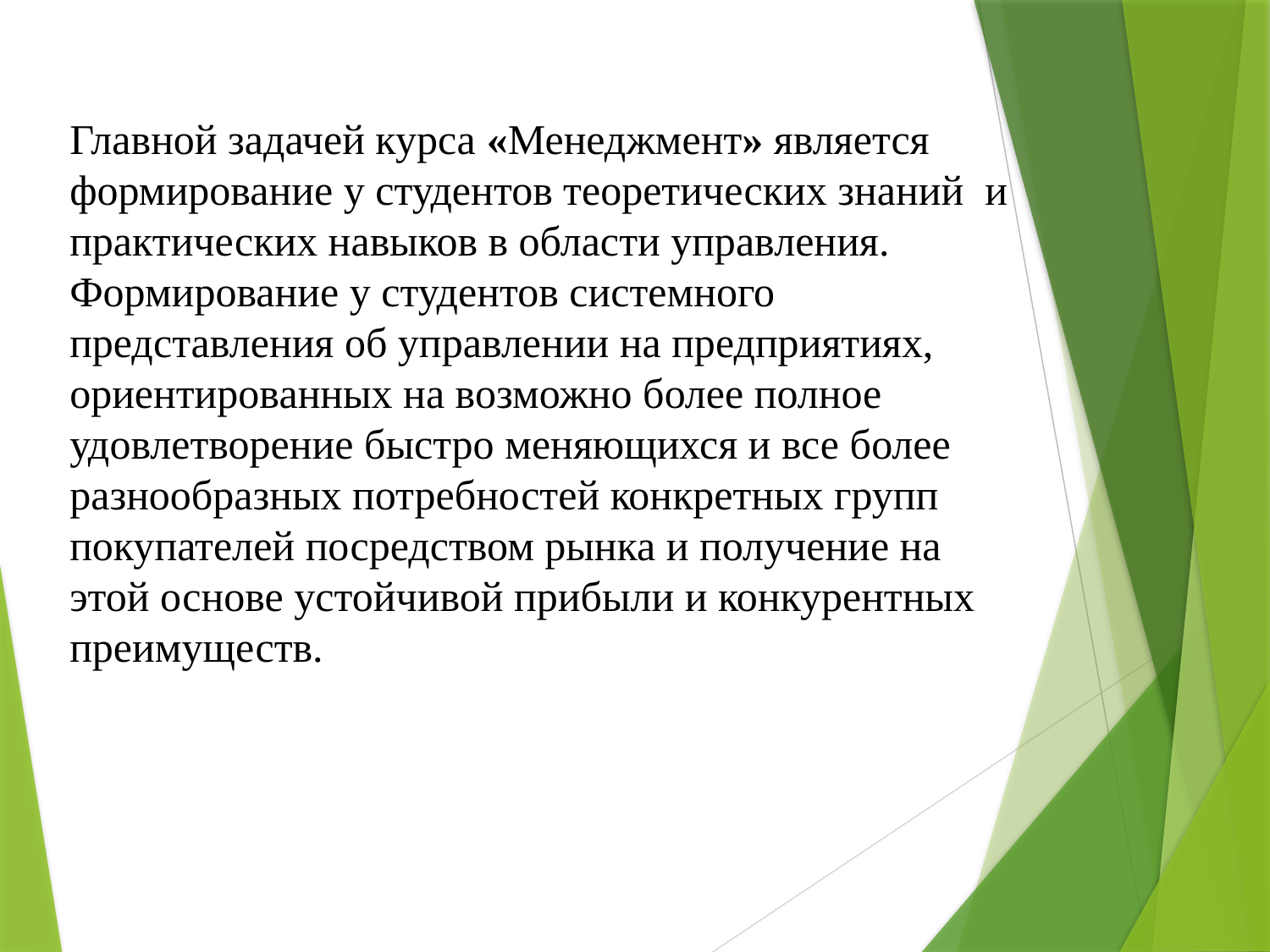

Главной задачей курса «Менеджмент» является формирование у студентов теоретических знаний  и практических навыков в области управления. Формирование у студентов системного представления об управлении на предприятиях, ориентированных на возможно более полное удовлетворение быстро меняющихся и все более разнообразных потребностей конкретных групп покупателей посредством рынка и получение на этой основе устойчивой прибыли и конкурентных преимуществ.